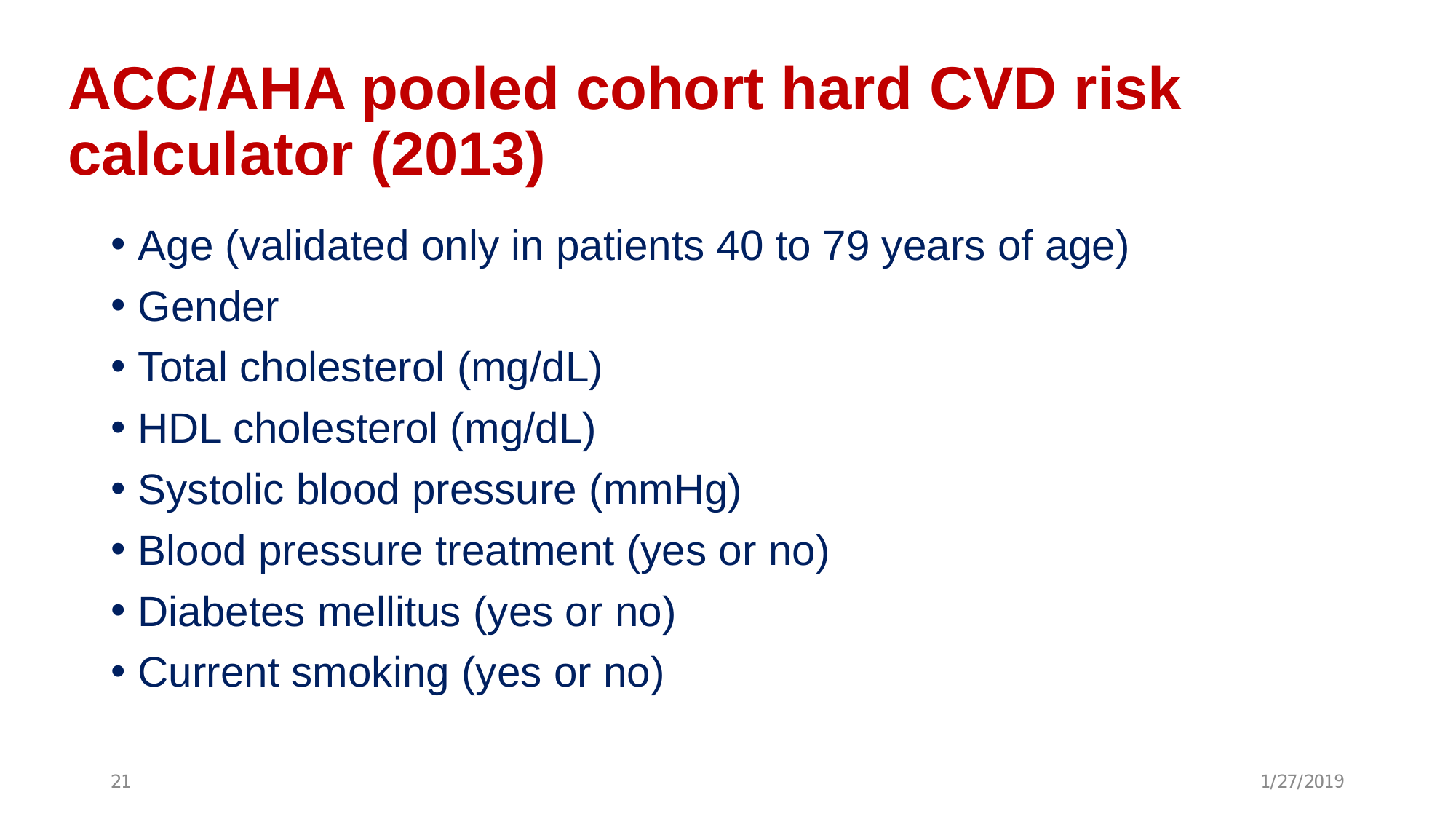

# ACC/AHA pooled cohort hard CVD risk calculator (2013)
Age (validated only in patients 40 to 79 years of age)
Gender
Total cholesterol (mg/dL)
HDL cholesterol (mg/dL)
Systolic blood pressure (mmHg)
Blood pressure treatment (yes or no)
Diabetes mellitus (yes or no)
Current smoking (yes or no)
21
1/27/2019